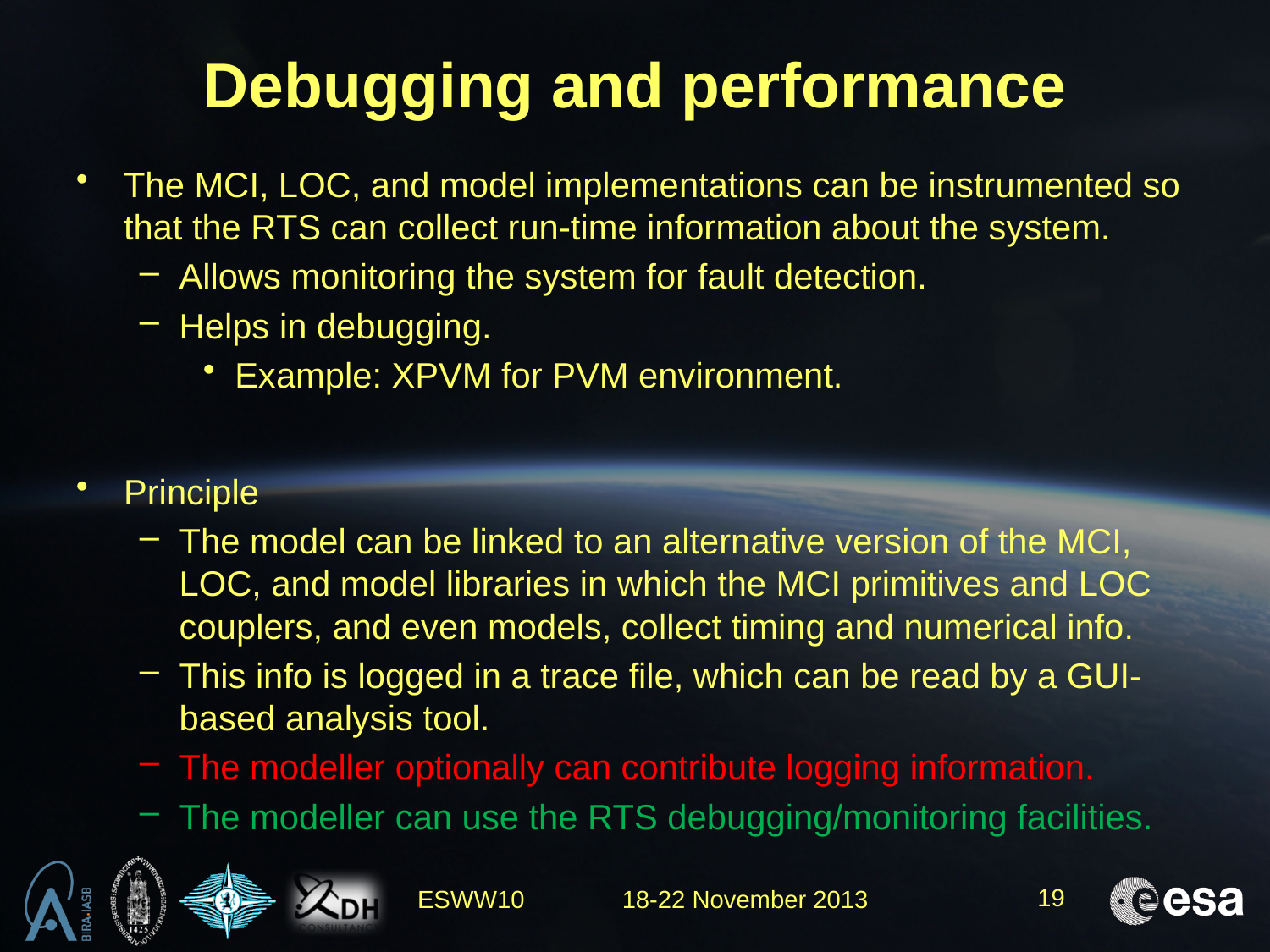

# Debugging and performance
The MCI, LOC, and model implementations can be instrumented so that the RTS can collect run-time information about the system.
Allows monitoring the system for fault detection.
Helps in debugging.
Example: XPVM for PVM environment.

Principle
The model can be linked to an alternative version of the MCI, LOC, and model libraries in which the MCI primitives and LOC couplers, and even models, collect timing and numerical info.
This info is logged in a trace file, which can be read by a GUI-based analysis tool.
The modeller optionally can contribute logging information.
The modeller can use the RTS debugging/monitoring facilities.